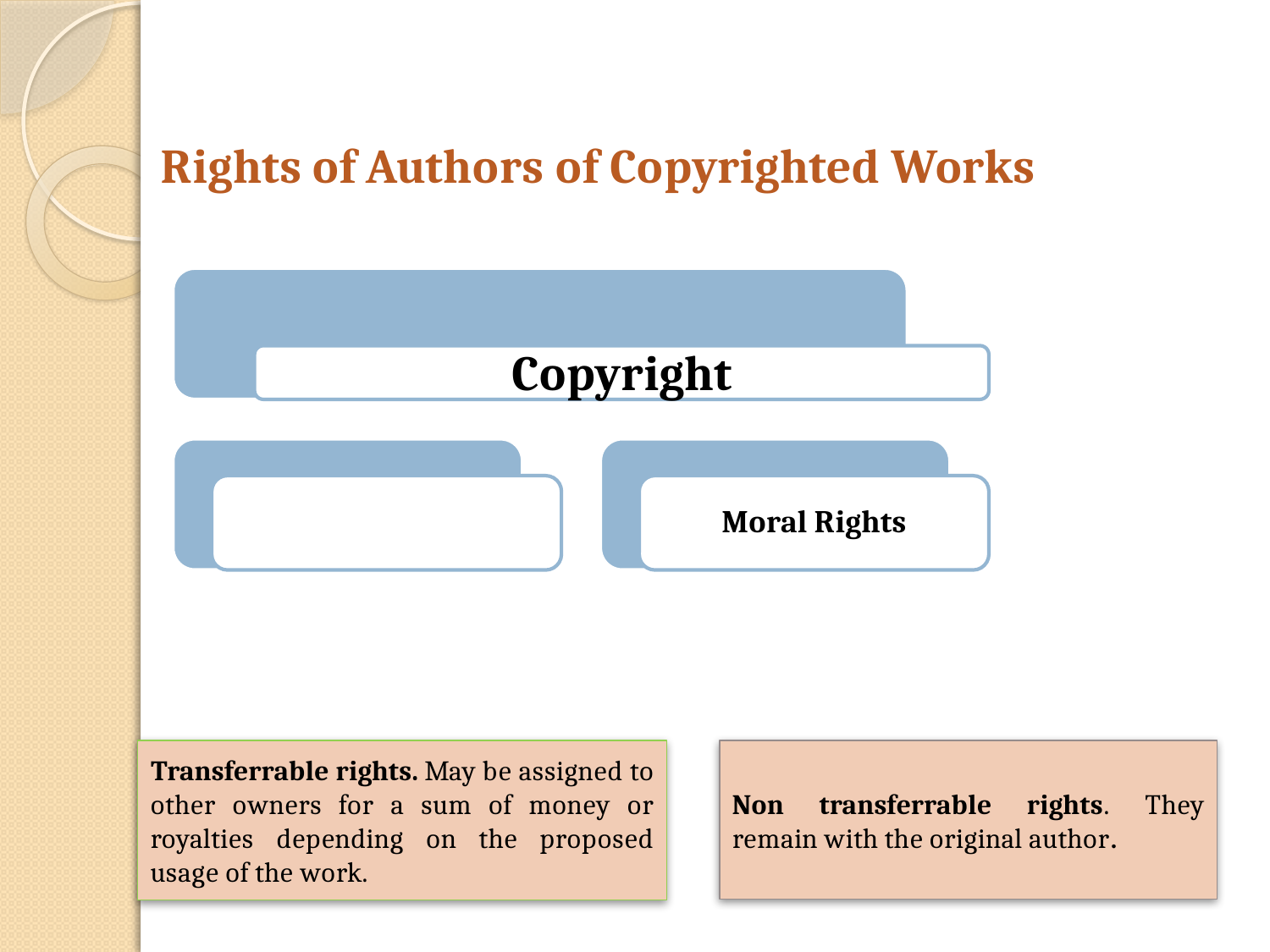

# Rights of Authors of Copyrighted Works
Copyright
Moral Rights
Transferrable rights. May be assigned to other owners for a sum of money or royalties depending on the proposed usage of the work.
Non transferrable rights. They remain with the original author.